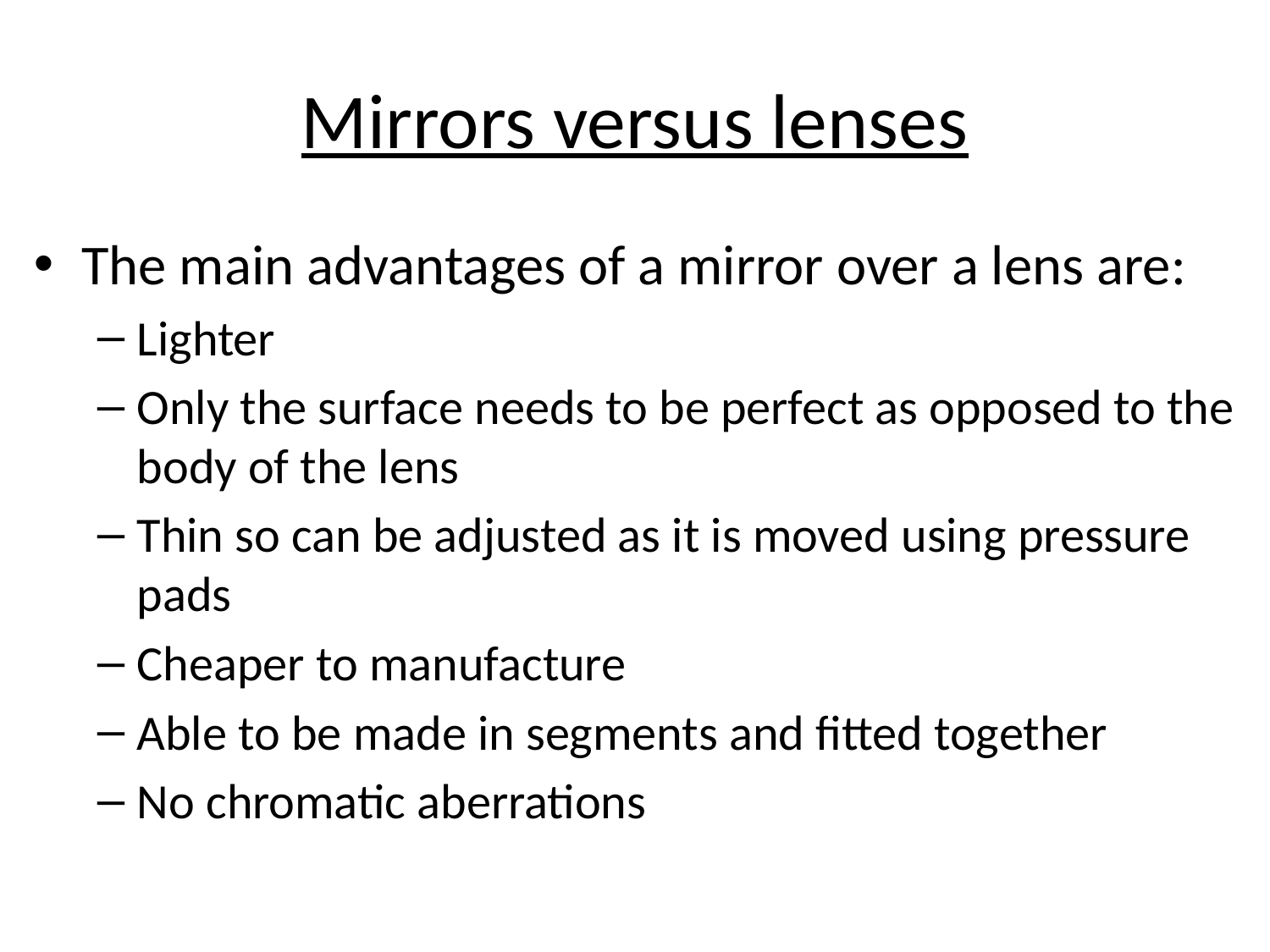

# Mirrors versus lenses
The main advantages of a mirror over a lens are:
Lighter
Only the surface needs to be perfect as opposed to the body of the lens
Thin so can be adjusted as it is moved using pressure pads
Cheaper to manufacture
Able to be made in segments and fitted together
No chromatic aberrations